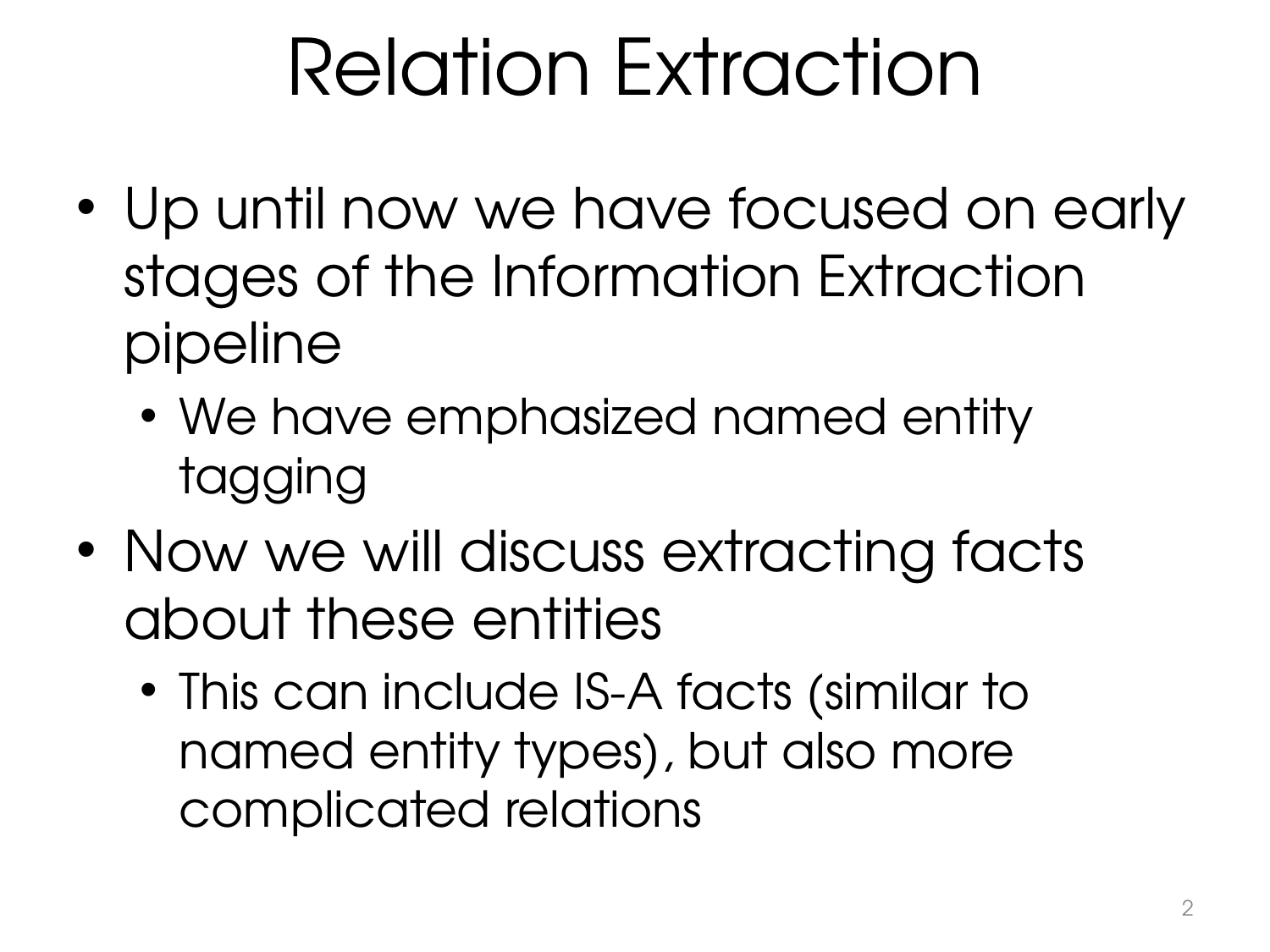

# Relation Extraction
Up until now we have focused on early stages of the Information Extraction pipeline
We have emphasized named entity tagging
Now we will discuss extracting facts about these entities
This can include IS-A facts (similar to named entity types), but also more complicated relations
2